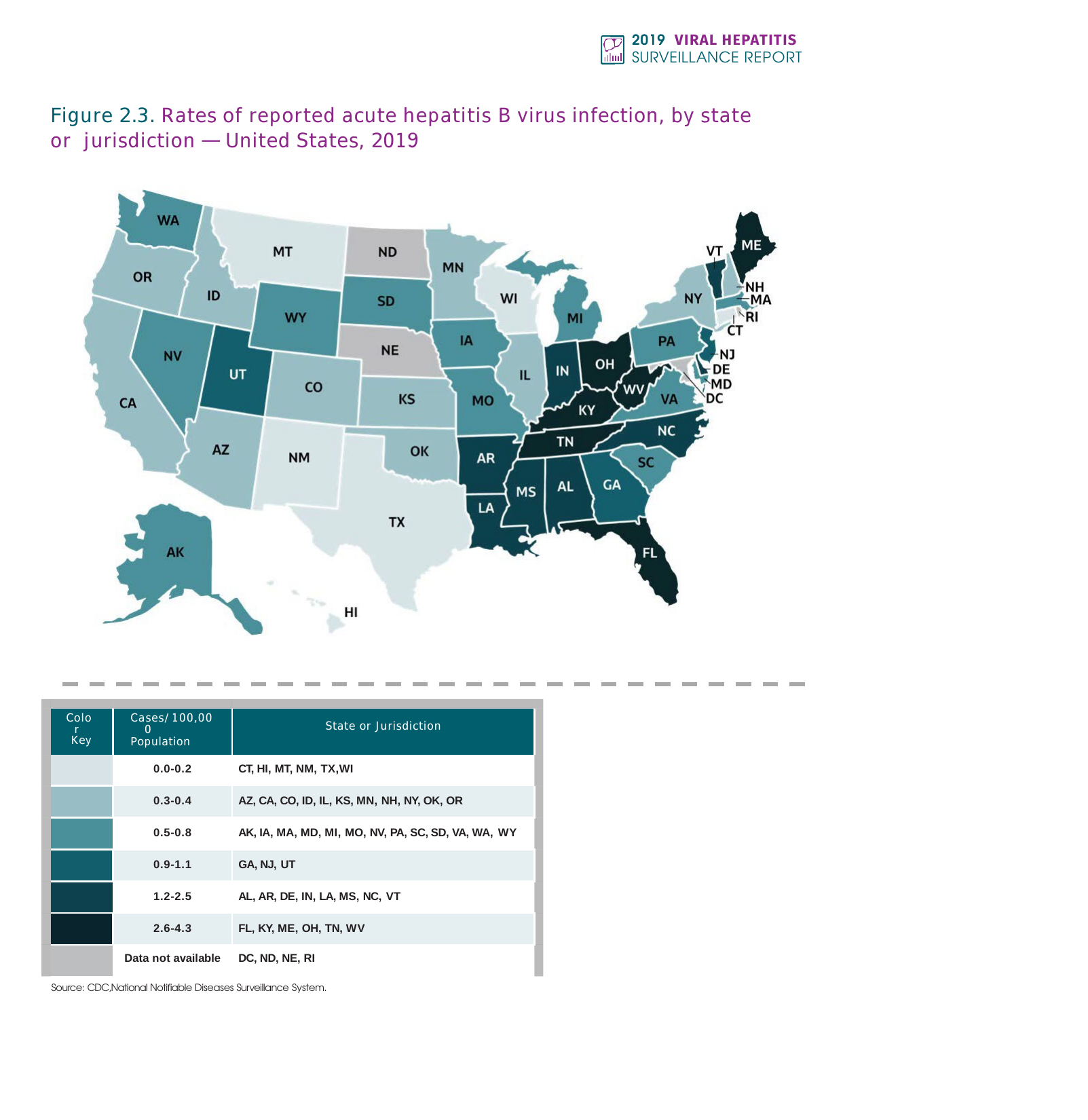

2019  VIRAL HEPATITIS
SURVEILLANCE REPORT

Figure 2.3. Rates of reported acute hepatitis B virus infection, by state or  jurisdiction — United States, 2019

|  |  |  |  |  |
| --- | --- | --- | --- | --- |
|  | Colo r Key | Cases/100,00 0 Population | State or Jurisdiction |  |
|  |  | 0.0-0.2 | CT, HI, MT, NM, TX,WI |  |
|  |  | 0.3-0.4 | AZ, CA, CO, ID, IL, KS, MN, NH, NY, OK, OR |  |
|  |  | 0.5-0.8 | AK, IA, MA, MD, MI, MO, NV, PA, SC, SD, VA, WA, WY |  |
|  |  | 0.9-1.1 | GA, NJ, UT |  |
|  |  | 1.2-2.5 | AL, AR, DE, IN, LA, MS, NC, VT |  |
|  |  | 2.6-4.3 | FL, KY, ME, OH, TN, WV |  |
|  |  | Data not available | DC, ND, NE, RI |  |
Source: CDC,National Notifiable Diseases Surveillance System.